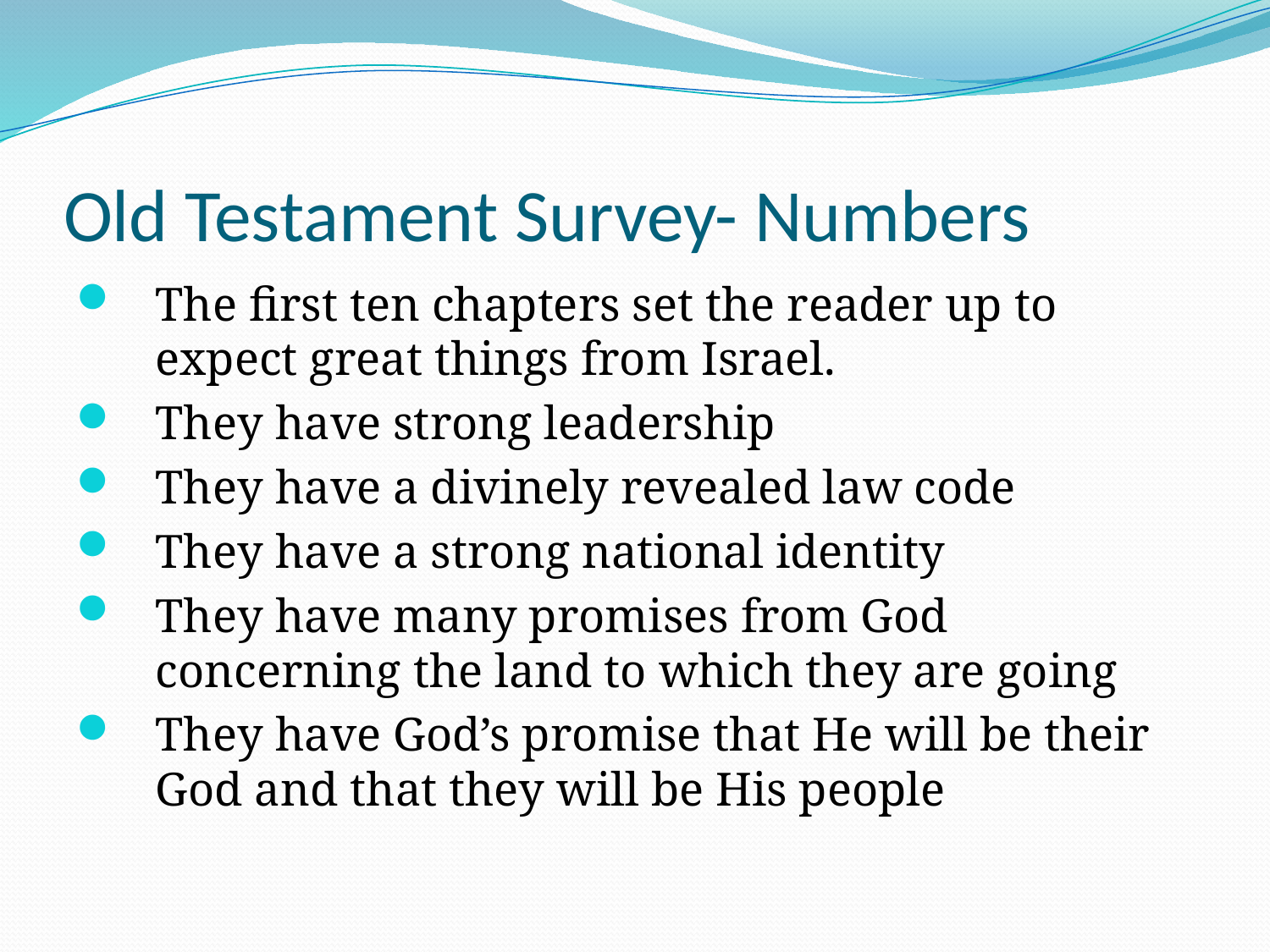

# Old Testament Survey- Numbers
The first ten chapters set the reader up to expect great things from Israel.
They have strong leadership
They have a divinely revealed law code
They have a strong national identity
They have many promises from God concerning the land to which they are going
They have God’s promise that He will be their God and that they will be His people